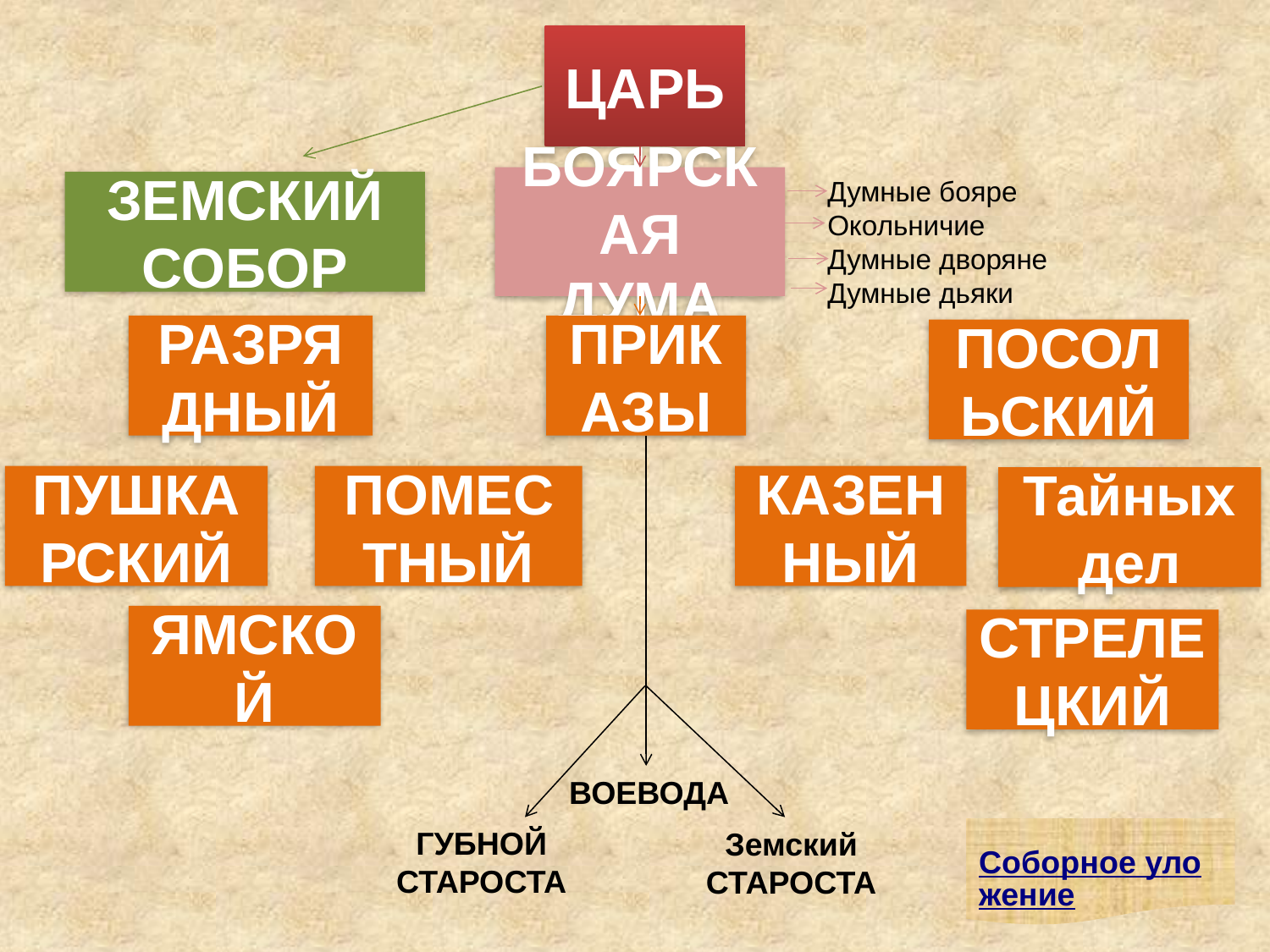

ЦАРЬ
БОЯРСКАЯ
ДУМА
Думные бояре
Окольничие
Думные дворяне
Думные дьяки
ЗЕМСКИЙ СОБОР
РАЗРЯДНЫЙ
ПРИКАЗЫ
ПОСОЛЬСКИЙ
ПУШКАРСКИЙ
ПОМЕСТНЫЙ
КАЗЕННЫЙ
Тайных дел
ЯМСКОЙ
СТРЕЛЕЦКИЙ
ВОЕВОДА
ГУБНОЙ СТАРОСТА
Земский СТАРОСТА
Соборное уложение